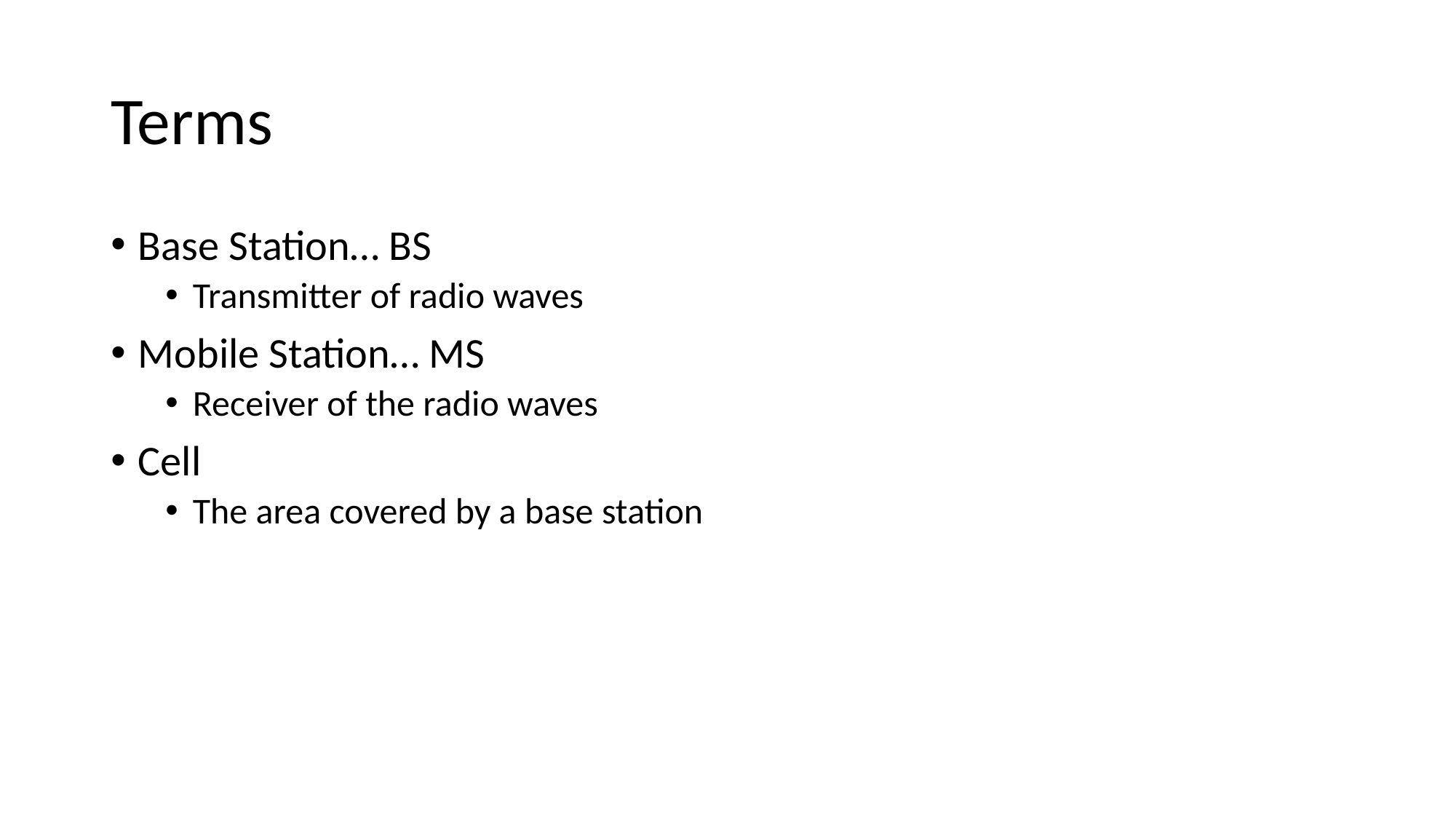

# Terms
Base Station… BS
Transmitter of radio waves
Mobile Station… MS
Receiver of the radio waves
Cell
The area covered by a base station